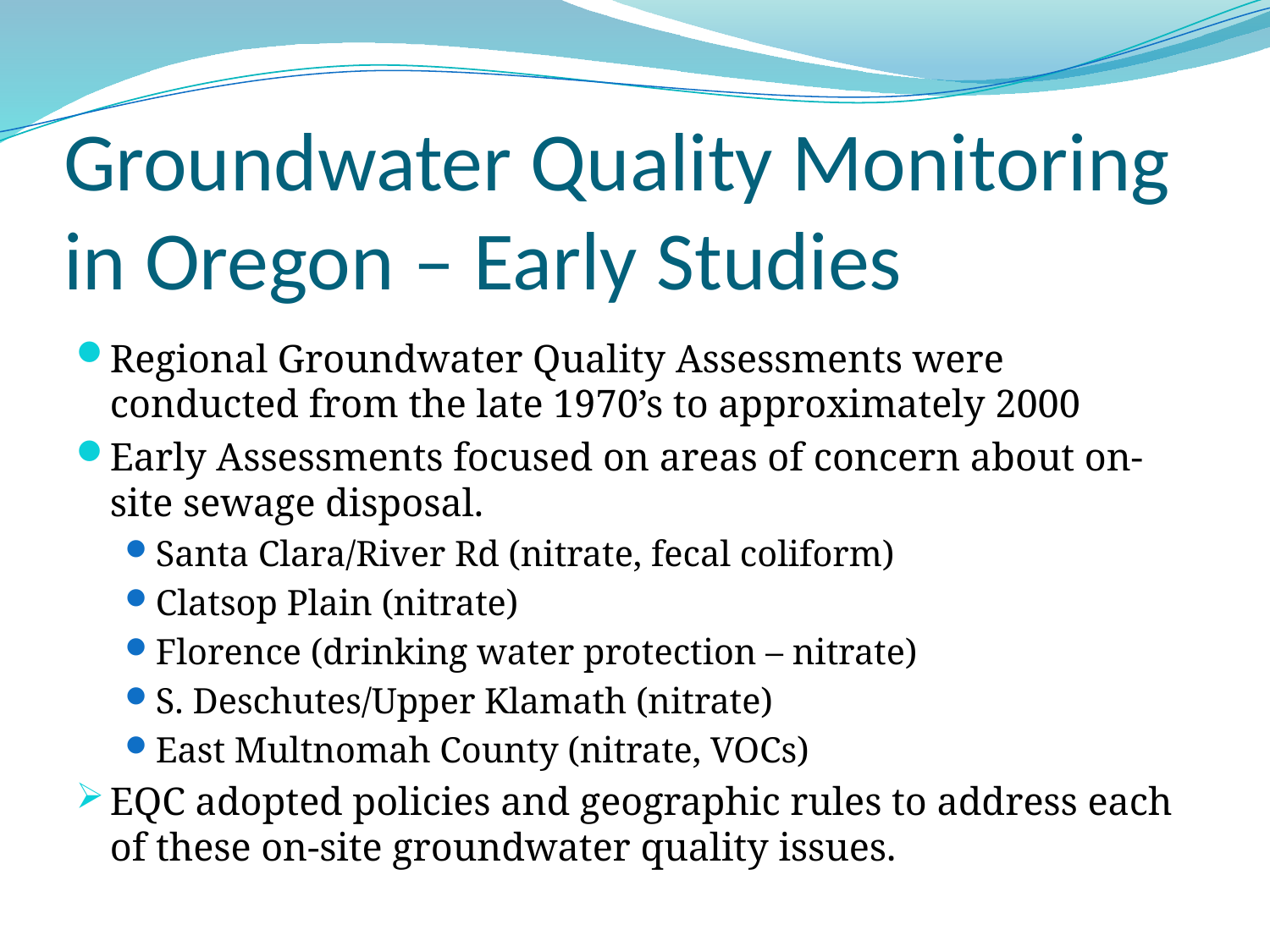

# Groundwater Quality Monitoring in Oregon – Early Studies
Regional Groundwater Quality Assessments were conducted from the late 1970’s to approximately 2000
Early Assessments focused on areas of concern about on-site sewage disposal.
Santa Clara/River Rd (nitrate, fecal coliform)
Clatsop Plain (nitrate)
Florence (drinking water protection – nitrate)
S. Deschutes/Upper Klamath (nitrate)
East Multnomah County (nitrate, VOCs)
EQC adopted policies and geographic rules to address each of these on-site groundwater quality issues.